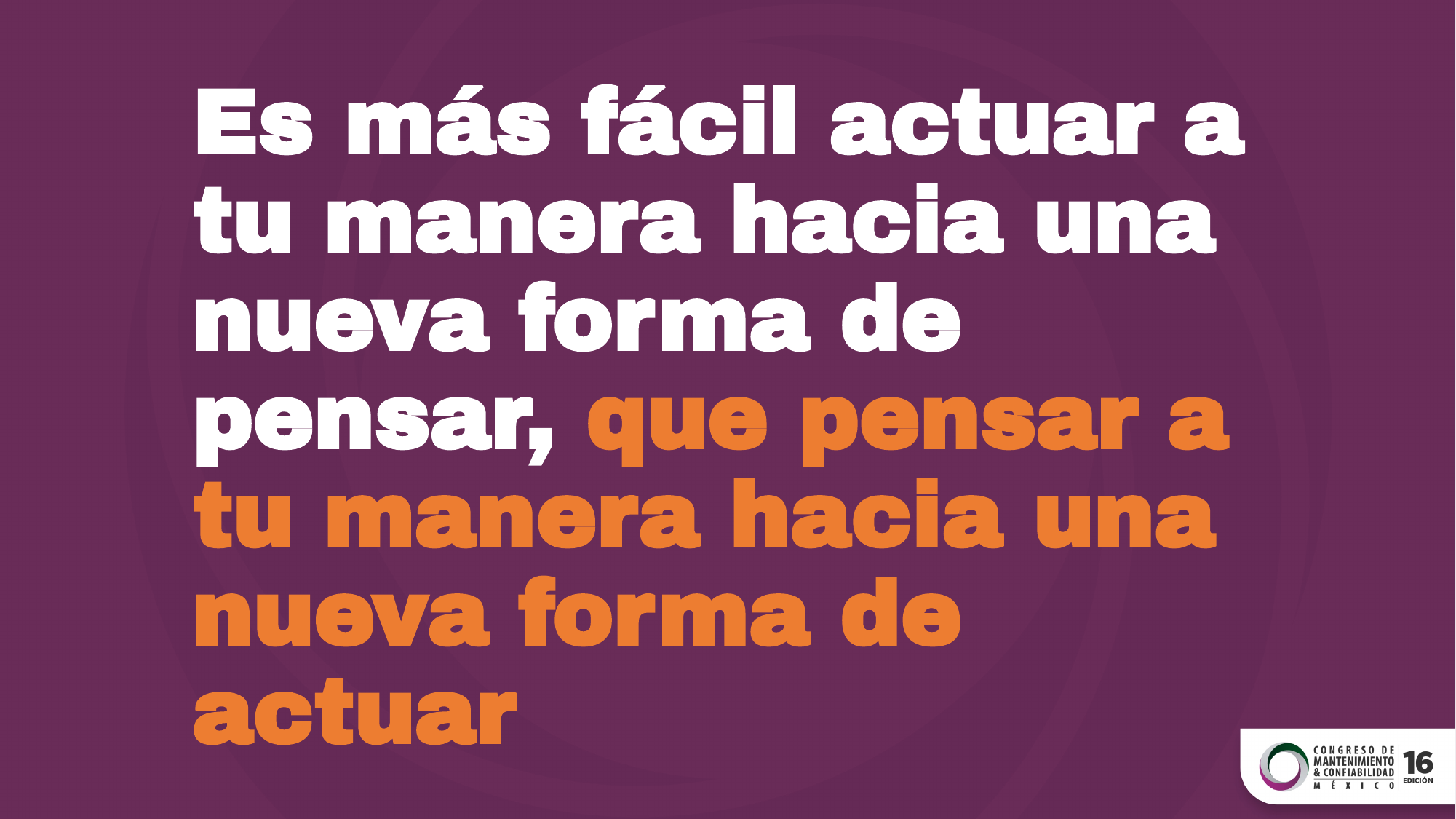

# Es más fácil actuar a tu manera hacia una nueva forma de pensar, que pensar a tu manera hacia una nueva forma de actuar